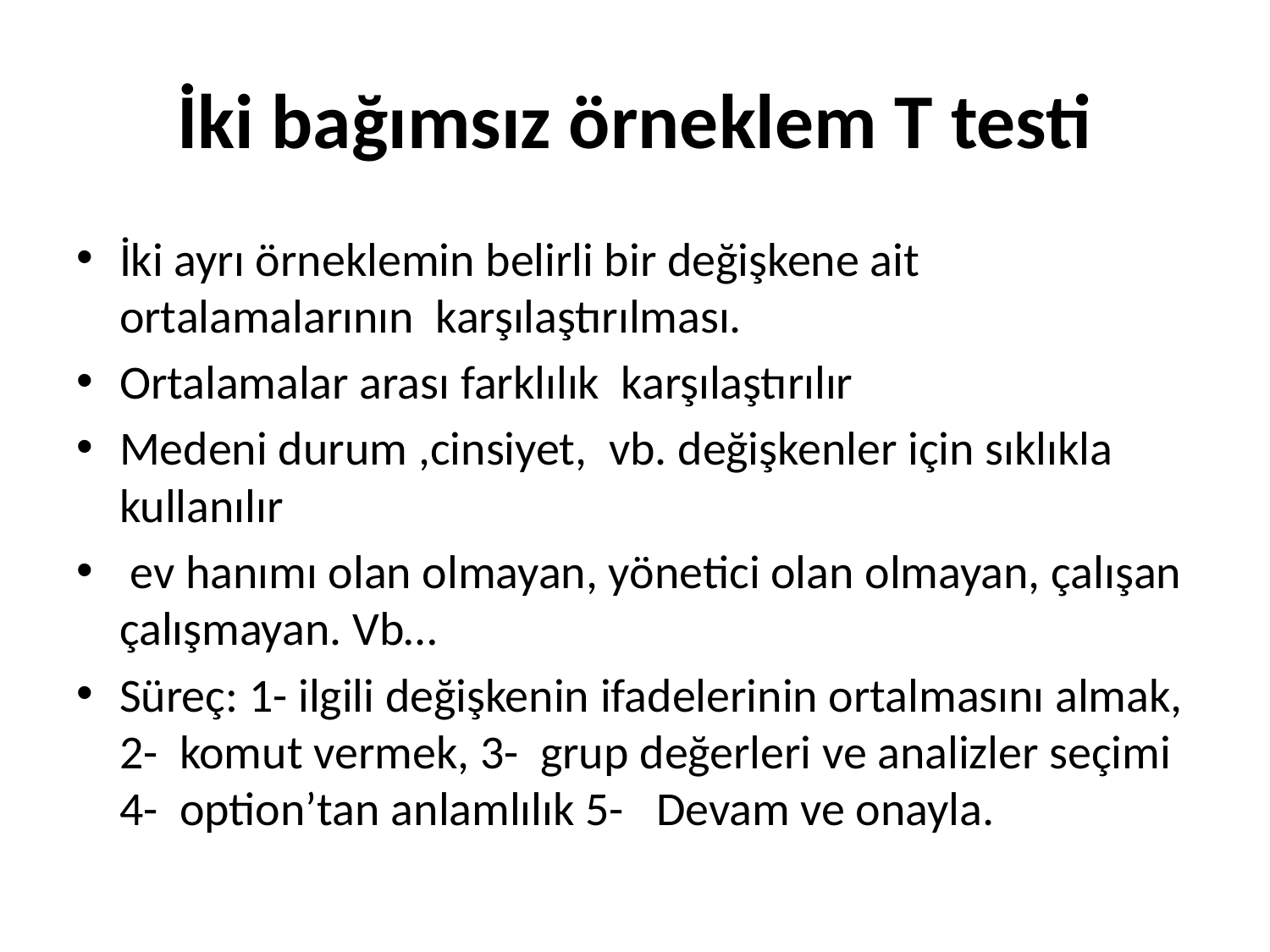

# İki bağımsız örneklem T testi
İki ayrı örneklemin belirli bir değişkene ait ortalamalarının  karşılaştırılması.
Ortalamalar arası farklılık  karşılaştırılır
Medeni durum ,cinsiyet,  vb. değişkenler için sıklıkla kullanılır
 ev hanımı olan olmayan, yönetici olan olmayan, çalışan çalışmayan. Vb…
Süreç: 1- ilgili değişkenin ifadelerinin ortalmasını almak, 2-  komut vermek, 3-  grup değerleri ve analizler seçimi 4-  option’tan anlamlılık 5-   Devam ve onayla.